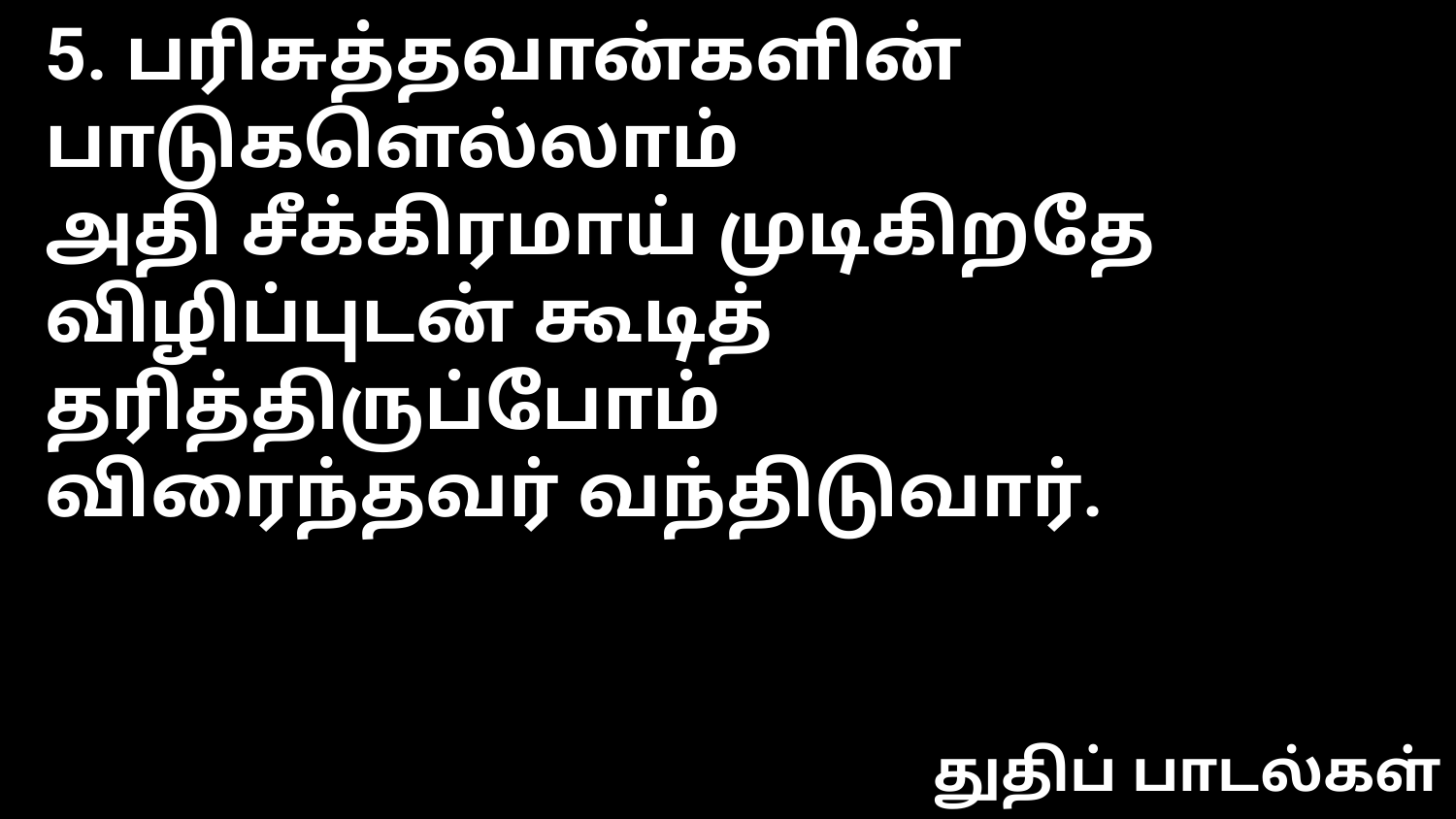

5. பரிசுத்தவான்களின் பாடுகளெல்லாம்
அதி சீக்கிரமாய் முடிகிறதே
விழிப்புடன் கூடித் தரித்திருப்போம்
விரைந்தவர் வந்திடுவார்.

துதிப் பாடல்கள்